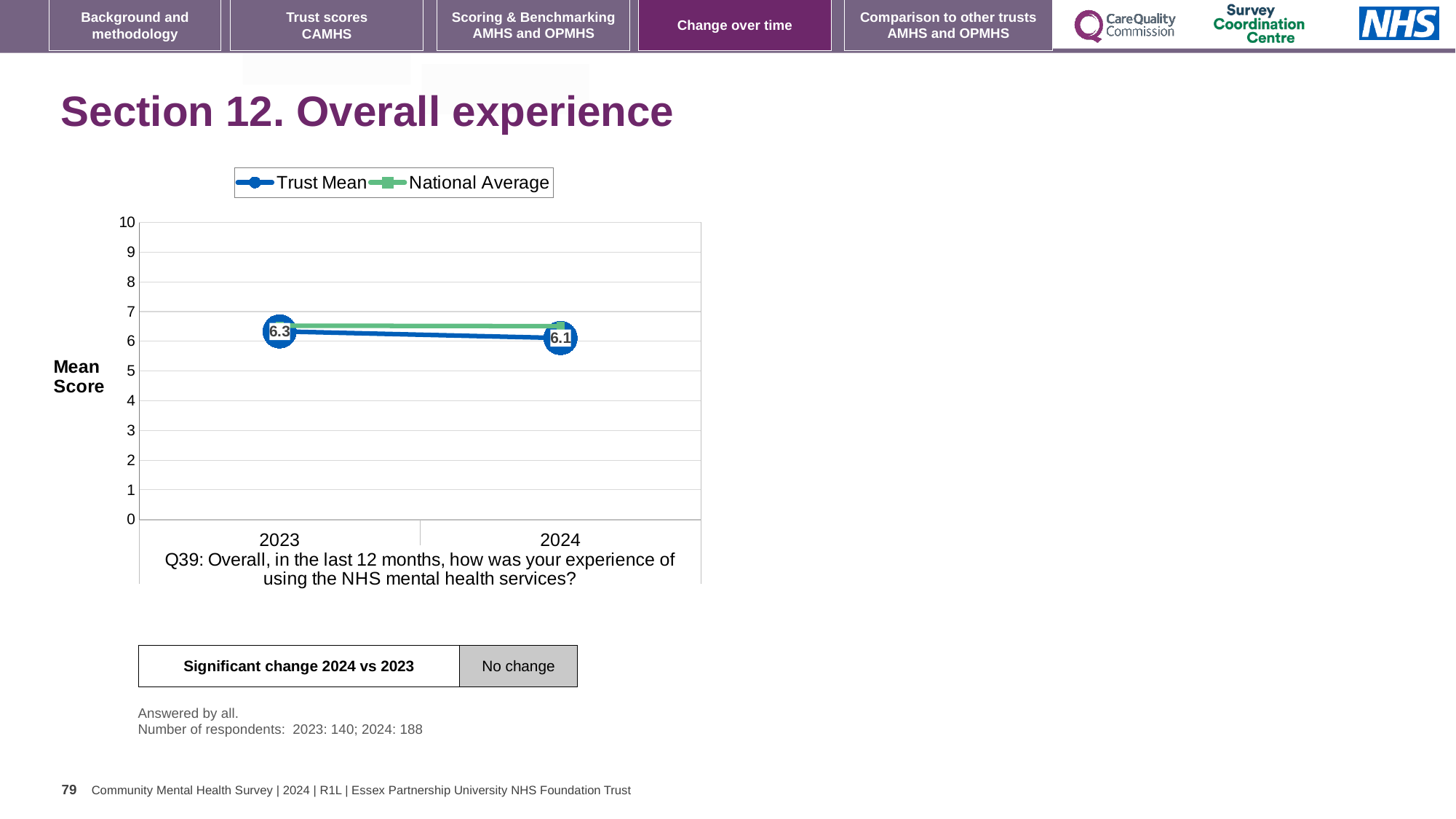

# Section 12. Overall experience

### Chart

| Category | Trust Mean | National Average |
|---|---|---|
| 2023 | 6.33458621907648 | 6.526470845917889 |
| 2024 | 6.11088736499045 | 6.509454926989477 |
| Significant change 2024 vs 2023 | No change |
| --- | --- |
Answered by all.
Number of respondents:  2023: 140; 2024: 188
79